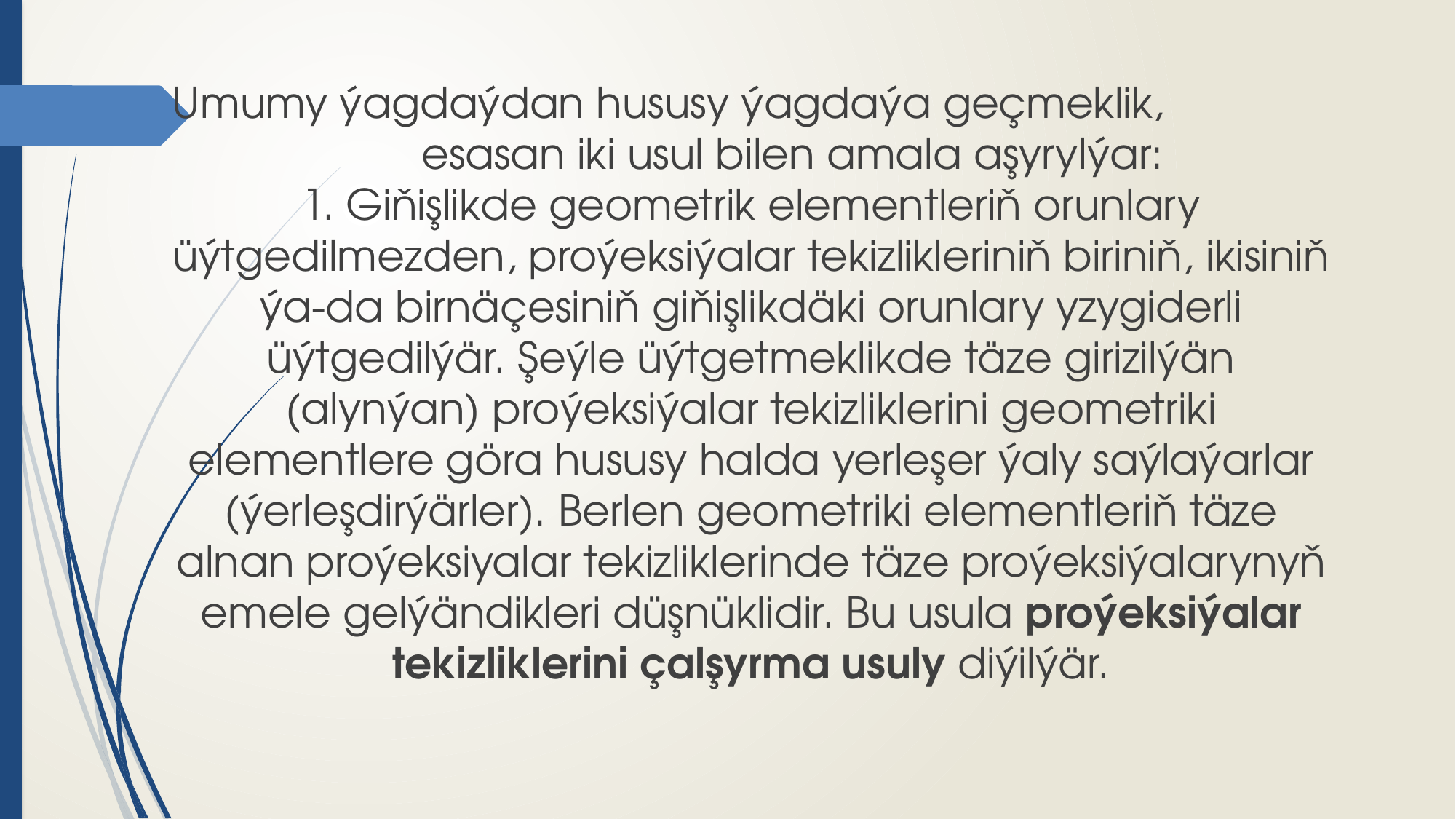

Umumy ýagdaýdan hususy ýagdaýa geçmeklik,                      esasan iki usul bilen amala aşyrylýar:
1. Giňişlikde geometrik elementleriň orunlary üýtgedilmezden, proýeksiýalar tekizlikleriniň biriniň, ikisiniň ýa-da birnäçesiniň giňişlikdäki orunlary yzygiderli üýtgedilýär. Şeýle üýtgetmeklikde täze girizilýän (alynýan) proýeksiýalar tekizliklerini geometriki elementlere göra hususy halda yerleşer ýaly saýlaýarlar (ýerleşdirýärler). Berlen geometriki elementleriň täze alnan proýeksiyalar tekizliklerinde täze proýeksiýalarynyň emele gelýändikleri düşnüklidir. Bu usula proýeksiýalar tekizliklerini çalşyrma usuly diýilýär.